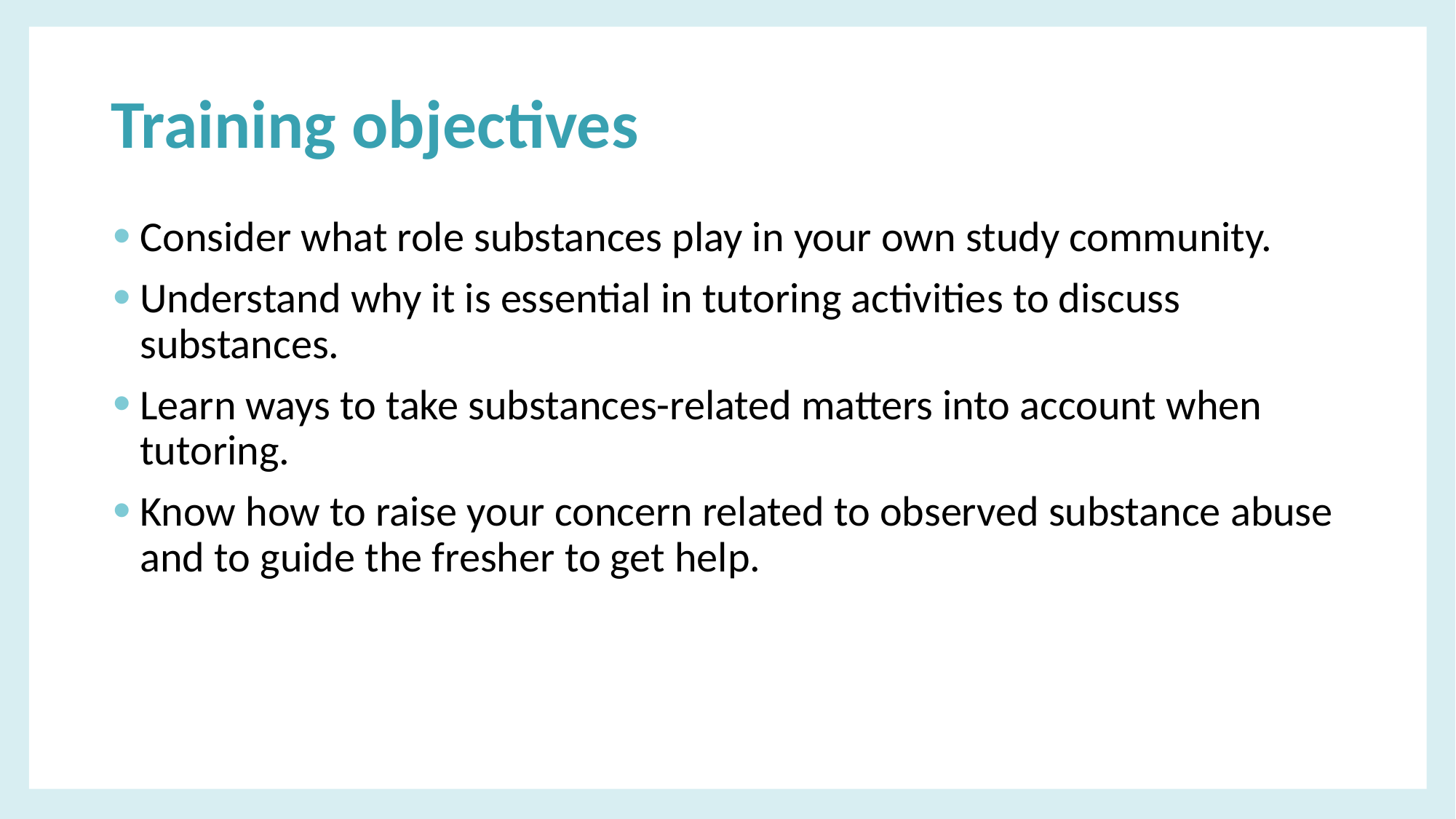

# Training objectives
Consider what role substances play in your own study community.
Understand why it is essential in tutoring activities to discuss substances.
Learn ways to take substances-related matters into account when tutoring.
Know how to raise your concern related to observed substance abuse and to guide the fresher to get help.